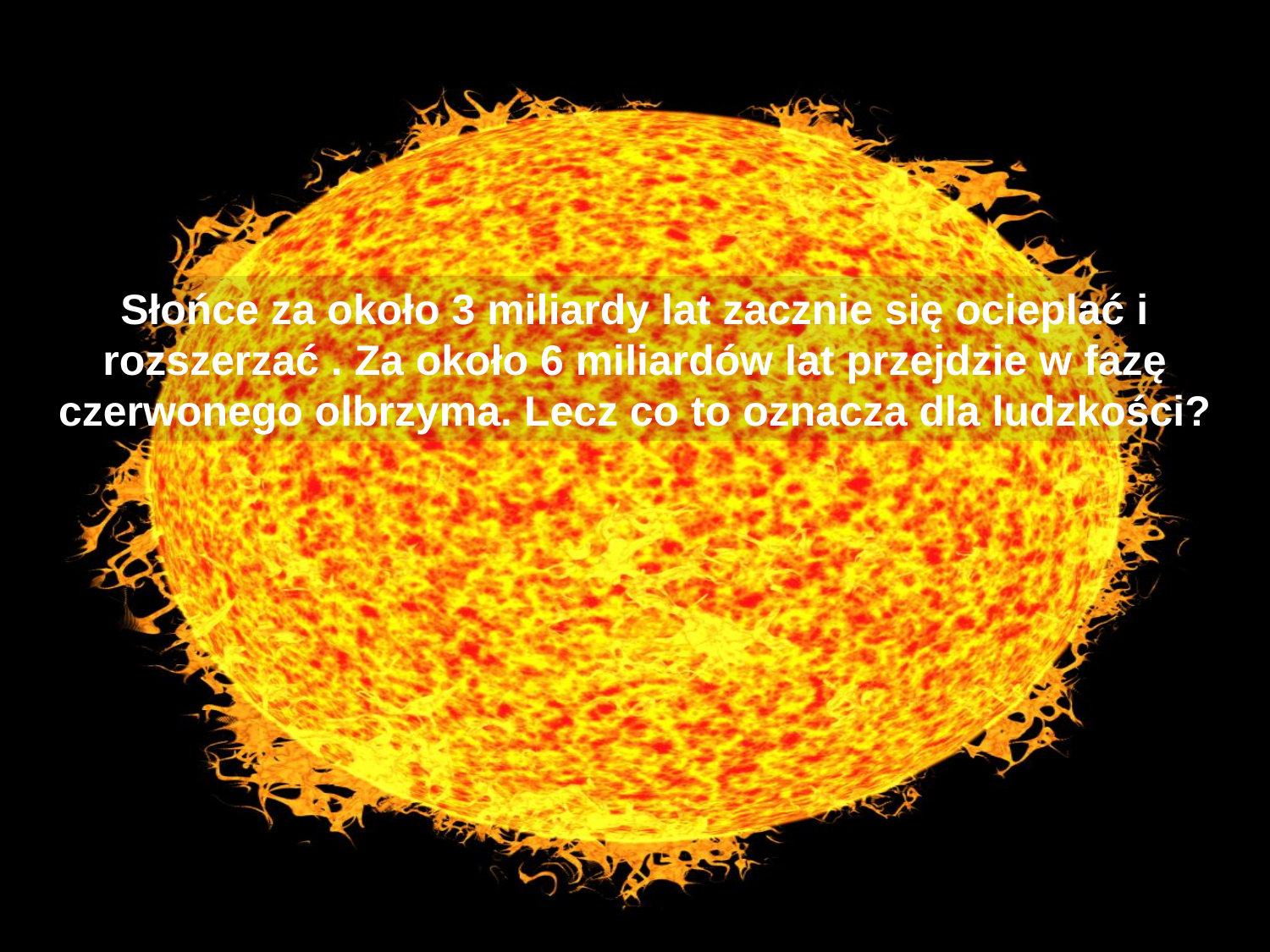

Słońce za około 3 miliardy lat zacznie się ocieplać i rozszerzać . Za około 6 miliardów lat przejdzie w fazę czerwonego olbrzyma. Lecz co to oznacza dla ludzkości?